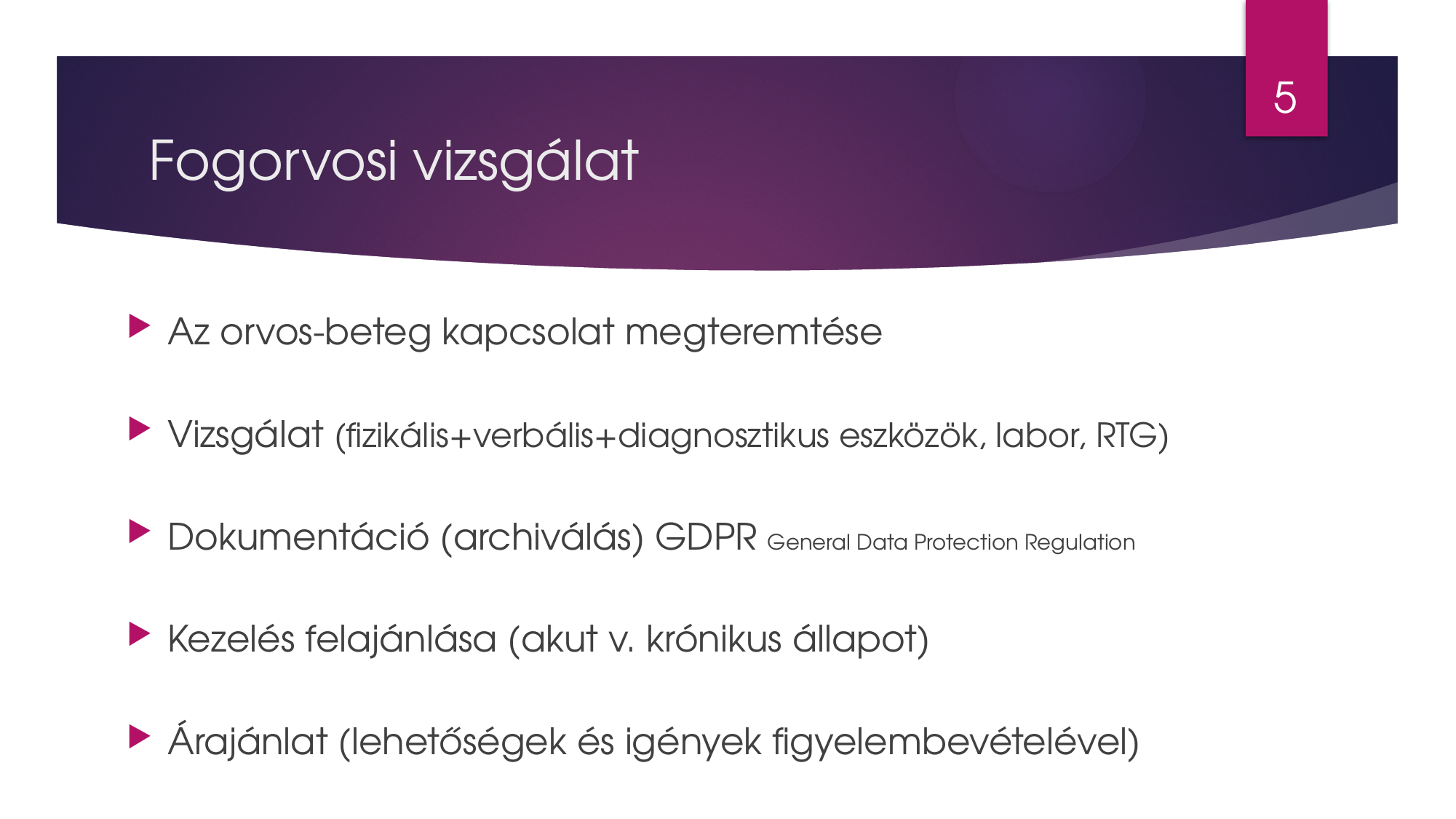

5
# Fogorvosi vizsgálat
Az orvos-beteg kapcsolat megteremtése
Vizsgálat (fizikális+verbális+diagnosztikus eszközök, labor, RTG)
Dokumentáció (archiválás) GDPR General Data Protection Regulation
Kezelés felajánlása (akut v. krónikus állapot)
Árajánlat (lehetőségek és igények figyelembevételével)